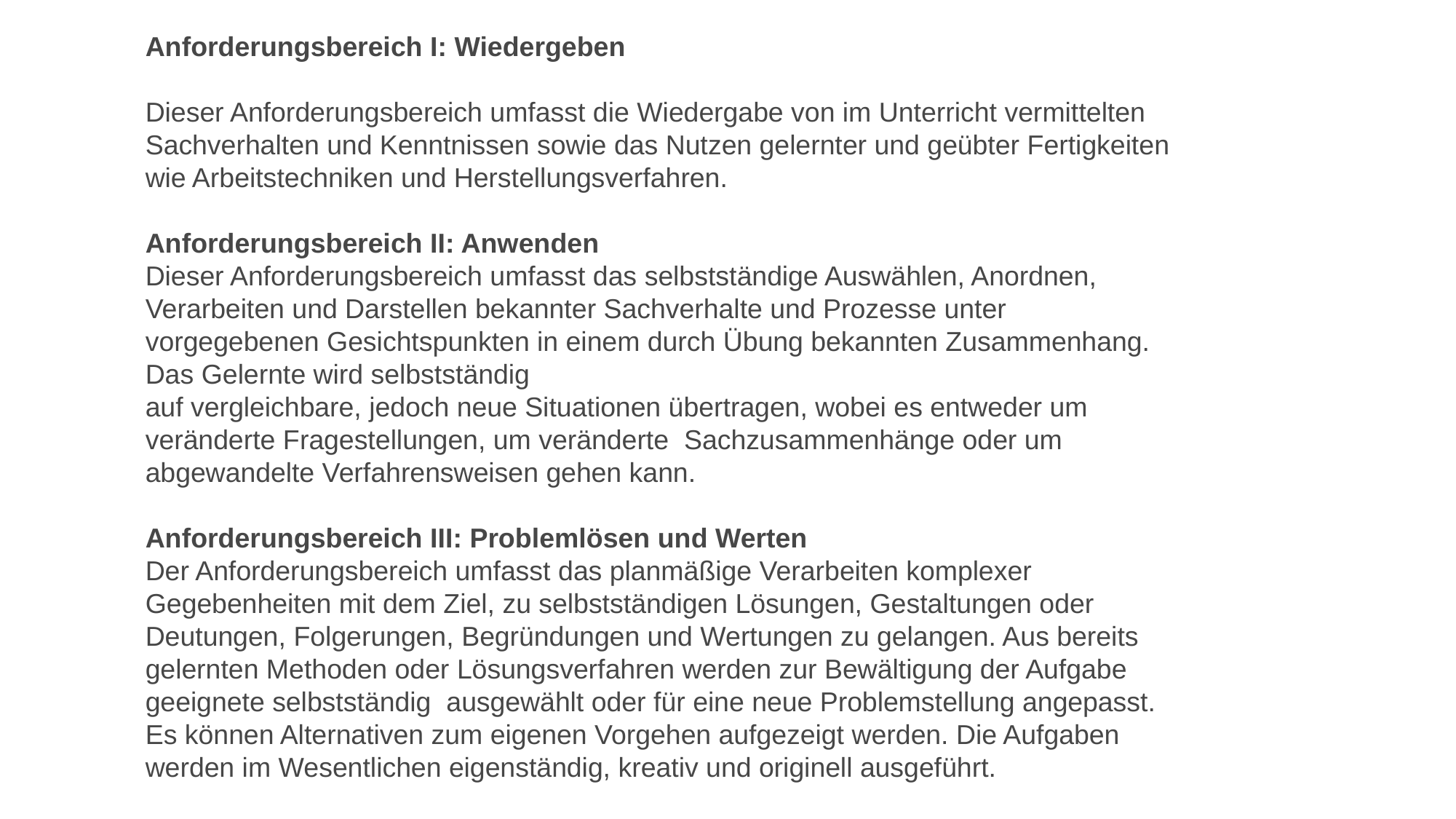

Anforderungsbereich I: Wiedergeben

Dieser Anforderungsbereich umfasst die Wiedergabe von im Unterricht vermittelten Sachverhalten und Kenntnissen sowie das Nutzen gelernter und geübter Fertigkeiten wie Arbeitstechniken und Herstellungsverfahren.

Anforderungsbereich II: Anwenden
Dieser Anforderungsbereich umfasst das selbstständige Auswählen, Anordnen, Verarbeiten und Darstellen bekannter Sachverhalte und Prozesse unter vorgegebenen Gesichtspunkten in einem durch Übung bekannten Zusammenhang. Das Gelernte wird selbstständig
auf vergleichbare, jedoch neue Situationen übertragen, wobei es entweder um veränderte Fragestellungen, um veränderte  Sachzusammenhänge oder um abgewandelte Verfahrensweisen gehen kann.

Anforderungsbereich III: Problemlösen und Werten
Der Anforderungsbereich umfasst das planmäßige Verarbeiten komplexer Gegebenheiten mit dem Ziel, zu selbstständigen Lösungen, Gestaltungen oder Deutungen, Folgerungen, Begründungen und Wertungen zu gelangen. Aus bereits gelernten Methoden oder Lösungsverfahren werden zur Bewältigung der Aufgabe geeignete selbstständig  ausgewählt oder für eine neue Problemstellung angepasst. Es können Alternativen zum eigenen Vorgehen aufgezeigt werden. Die Aufgaben werden im Wesentlichen eigenständig, kreativ und originell ausgeführt.